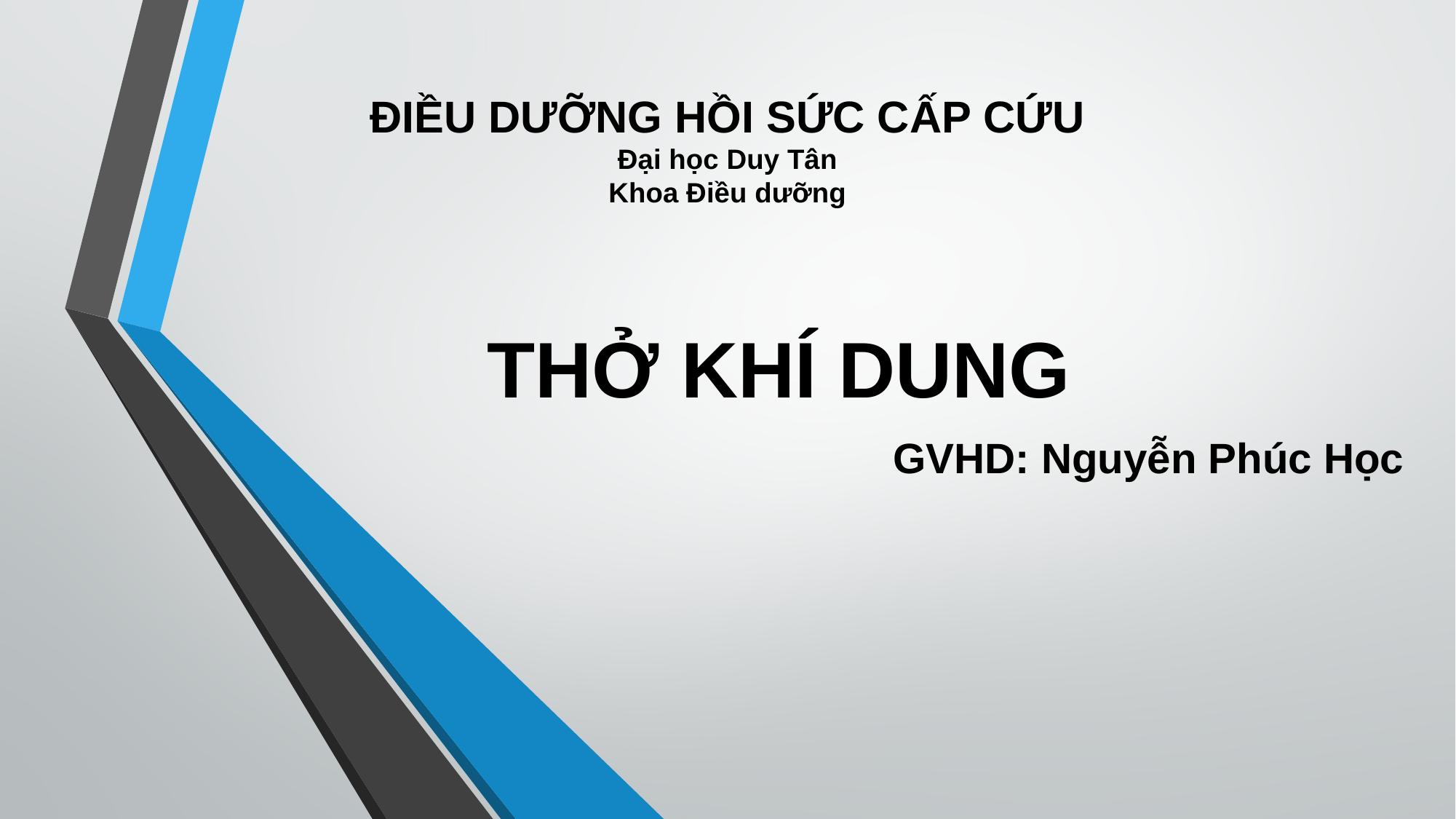

# ĐIỀU DƯỠNG HỒI SỨC CẤP CỨU Đại học Duy Tân Khoa Điều dưỡng
THỞ KHÍ DUNG
GVHD: Nguyễn Phúc Học